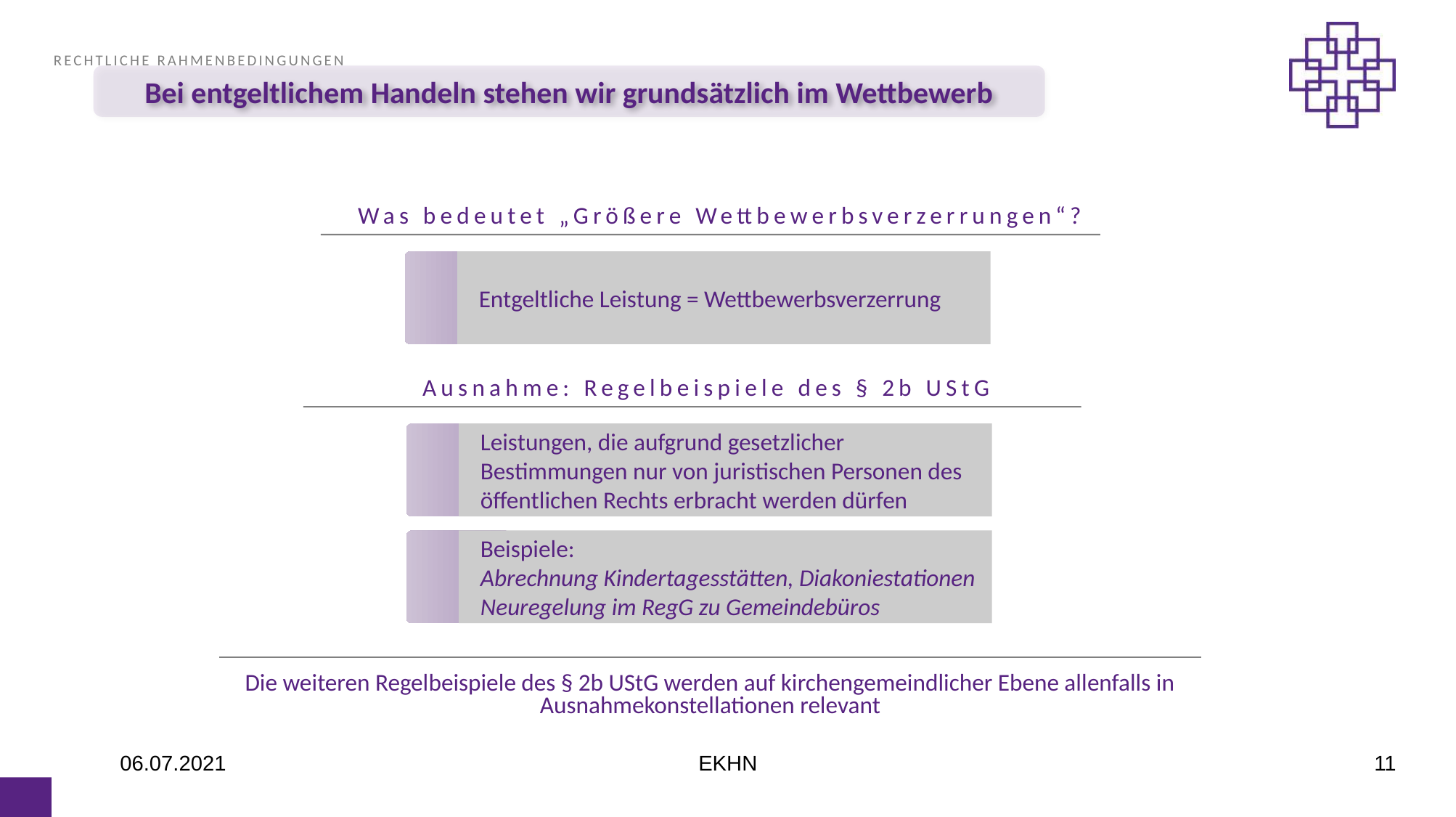

RECHTLICHE RAHMENBEDINGUNGEN
Bei entgeltlichem Handeln stehen wir grundsätzlich im Wettbewerb
Was bedeutet „Größere Wettbewerbsverzerrungen“?

Entgeltliche Leistung = Wettbewerbsverzerrung

Ausnahme: Regelbeispiele des § 2b UStG

Leistungen, die aufgrund gesetzlicher Bestimmungen nur von juristischen Personen des öffentlichen Rechts erbracht werden dürfen

Beispiele:
Abrechnung Kindertagesstätten, Diakoniestationen
Neuregelung im RegG zu Gemeindebüros
Die weiteren Regelbeispiele des § 2b UStG werden auf kirchengemeindlicher Ebene allenfalls in Ausnahmekonstellationen relevant
06.07.2021
EKHN
11